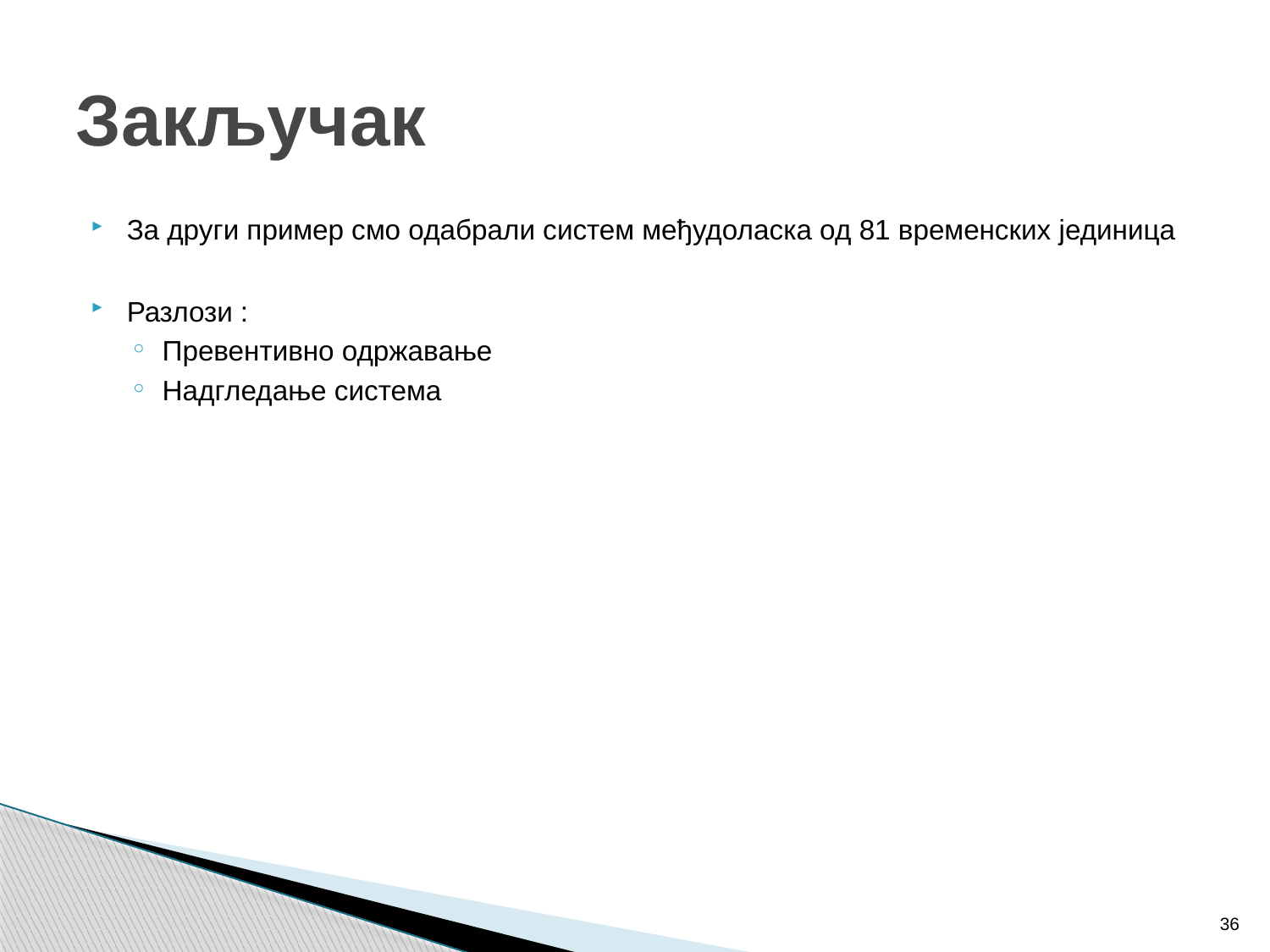

# Закључак
За други пример смо одабрали систем међудоласка од 81 временских јединица

Разлози :
Превентивно одржавање
Надгледање система
36